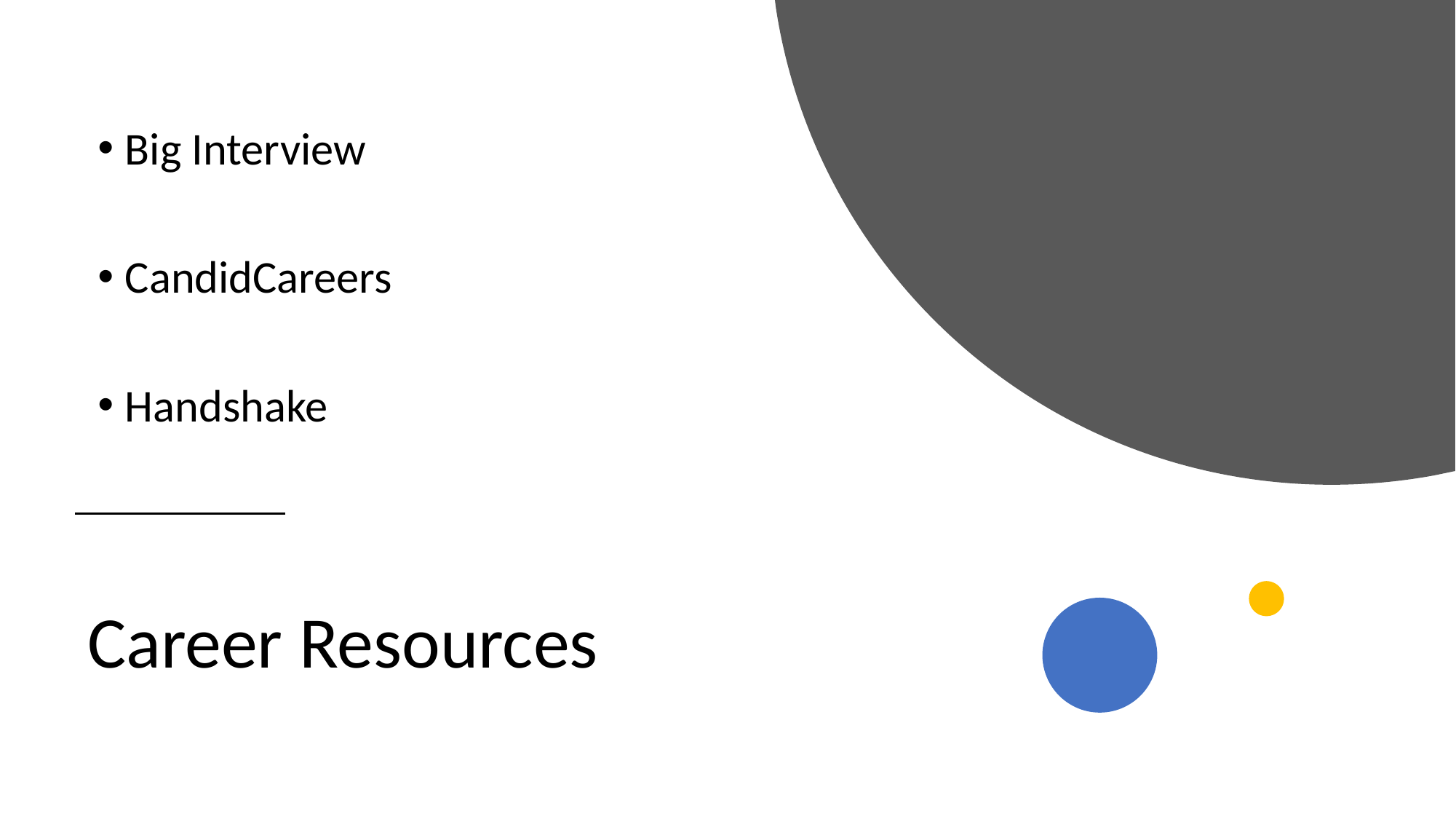

Big Interview

CandidCareers

Handshake
# Career Resources